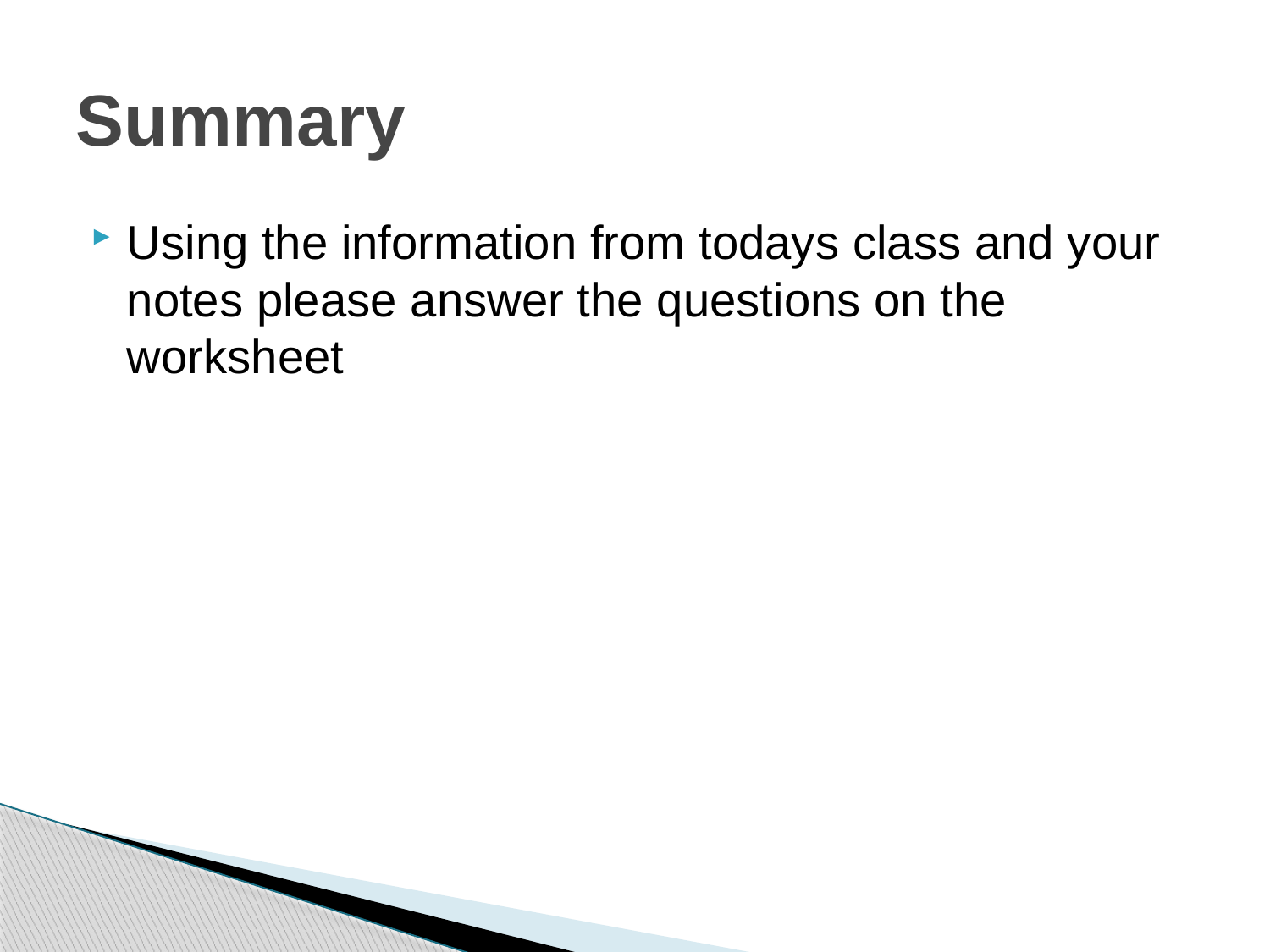

# Summary
Using the information from todays class and your notes please answer the questions on the worksheet